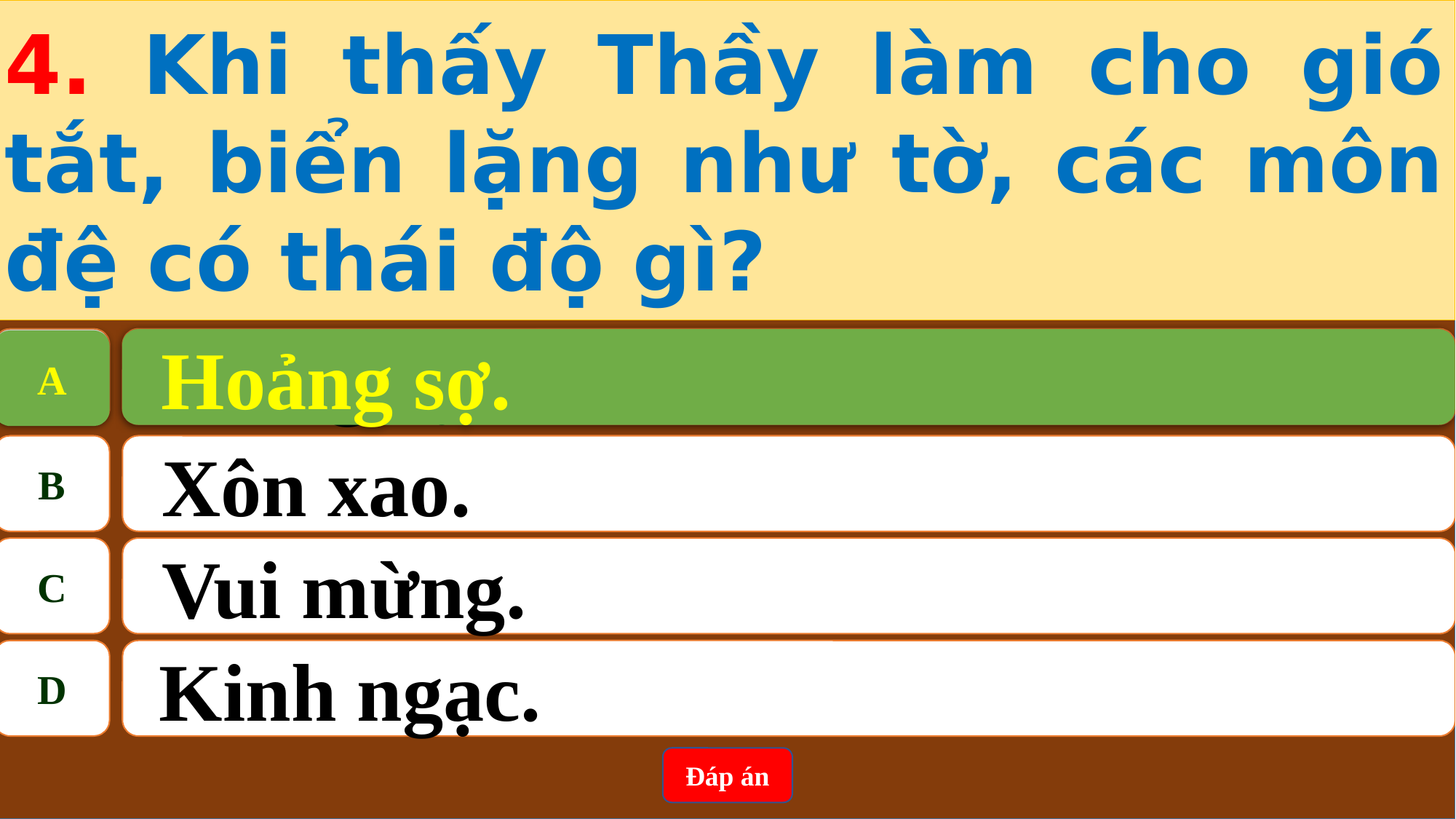

4. Khi thấy Thầy làm cho gió tắt, biển lặng như tờ, các môn đệ có thái độ gì?
A
Hoảng sợ.
Hoảng sợ.
A
B
Xôn xao.
C
Vui mừng.
D
Kinh ngạc.
Đáp án